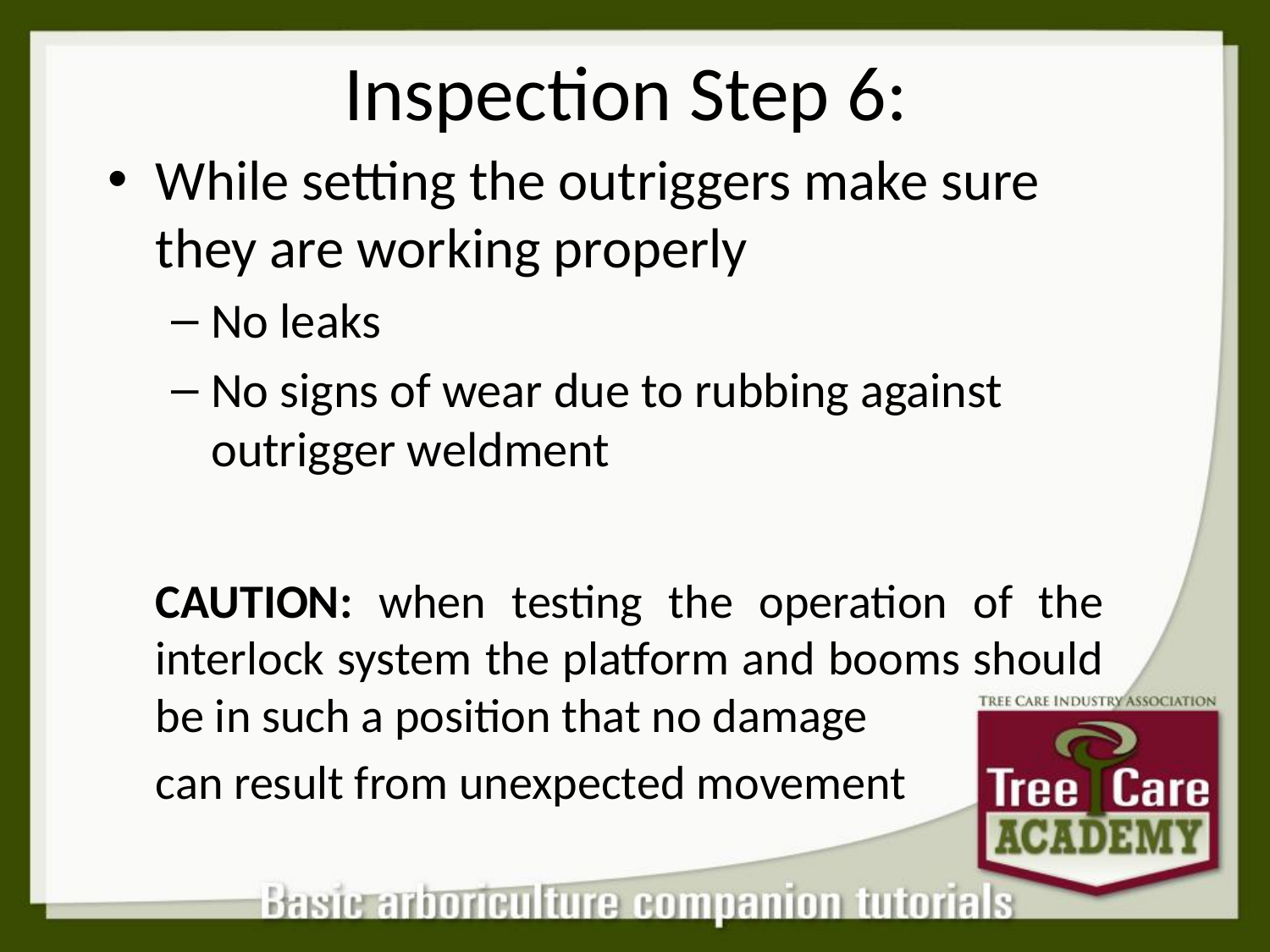

# Inspection Step 6:
While setting the outriggers make sure they are working properly
No leaks
No signs of wear due to rubbing against outrigger weldment

CAUTION: when testing the operation of the interlock system the platform and booms should be in such a position that no damage
can result from unexpected movement